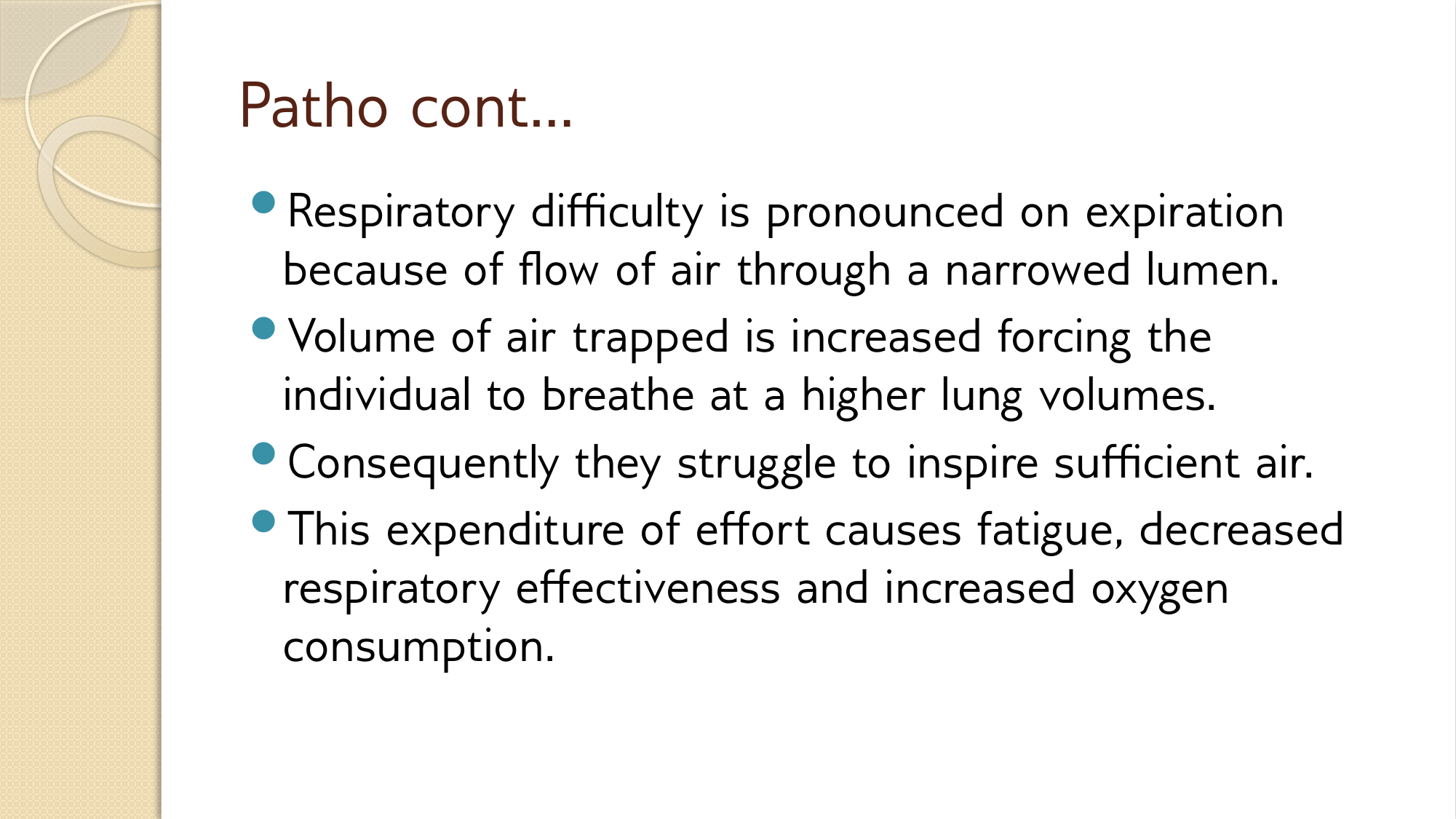

# Patho cont…
Respiratory difficulty is pronounced on expiration because of flow of air through a narrowed lumen.
Volume of air trapped is increased forcing the individual to breathe at a higher lung volumes.
Consequently they struggle to inspire sufficient air.
This expenditure of effort causes fatigue, decreased respiratory effectiveness and increased oxygen consumption.